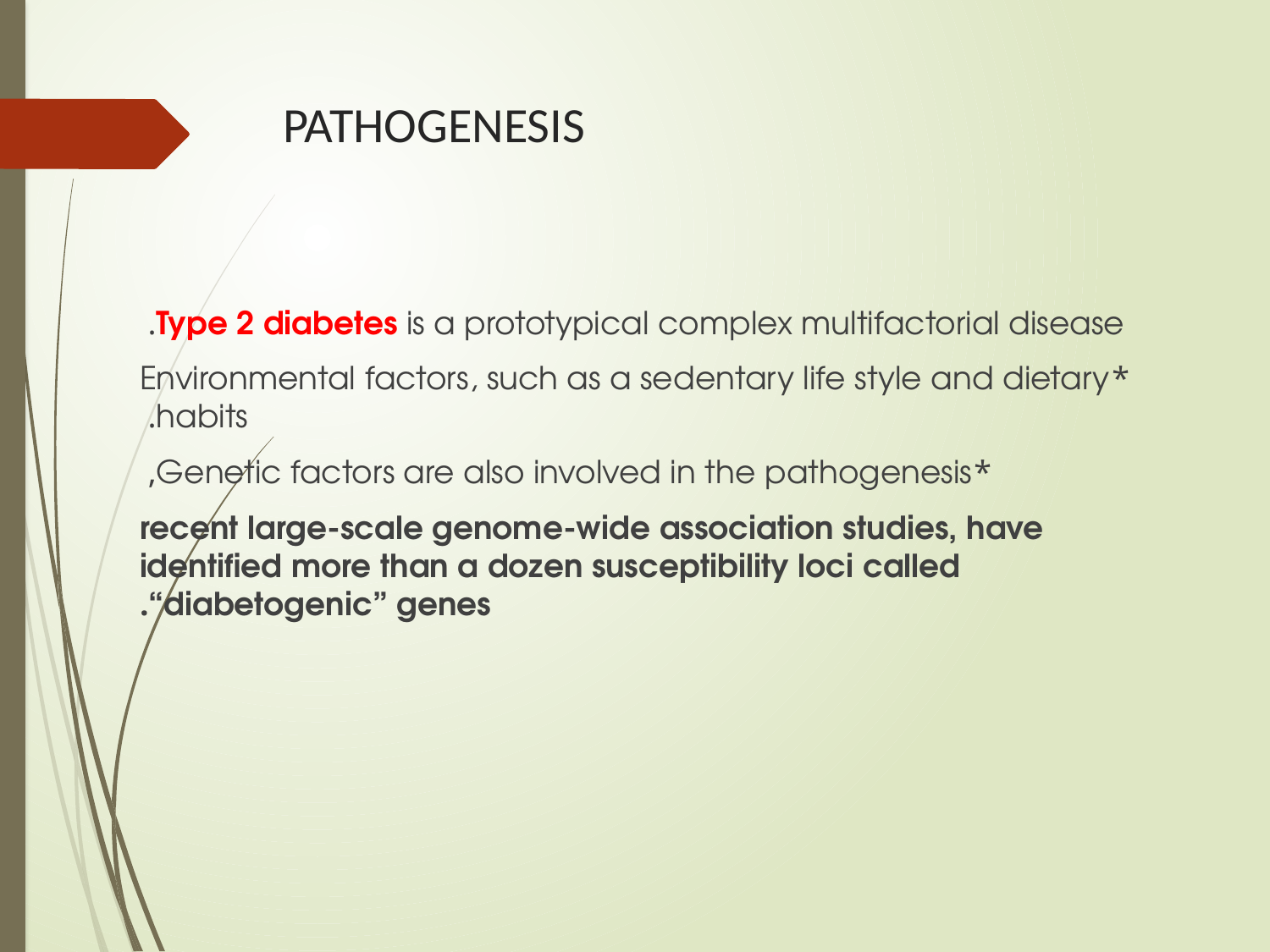

# PATHOGENESIS
Type 2 diabetes is a prototypical complex multifactorial disease.
*Environmental factors, such as a sedentary life style and dietary habits.
*Genetic factors are also involved in the pathogenesis,
recent large-scale genome-wide association studies, have identified more than a dozen susceptibility loci called “diabetogenic” genes.